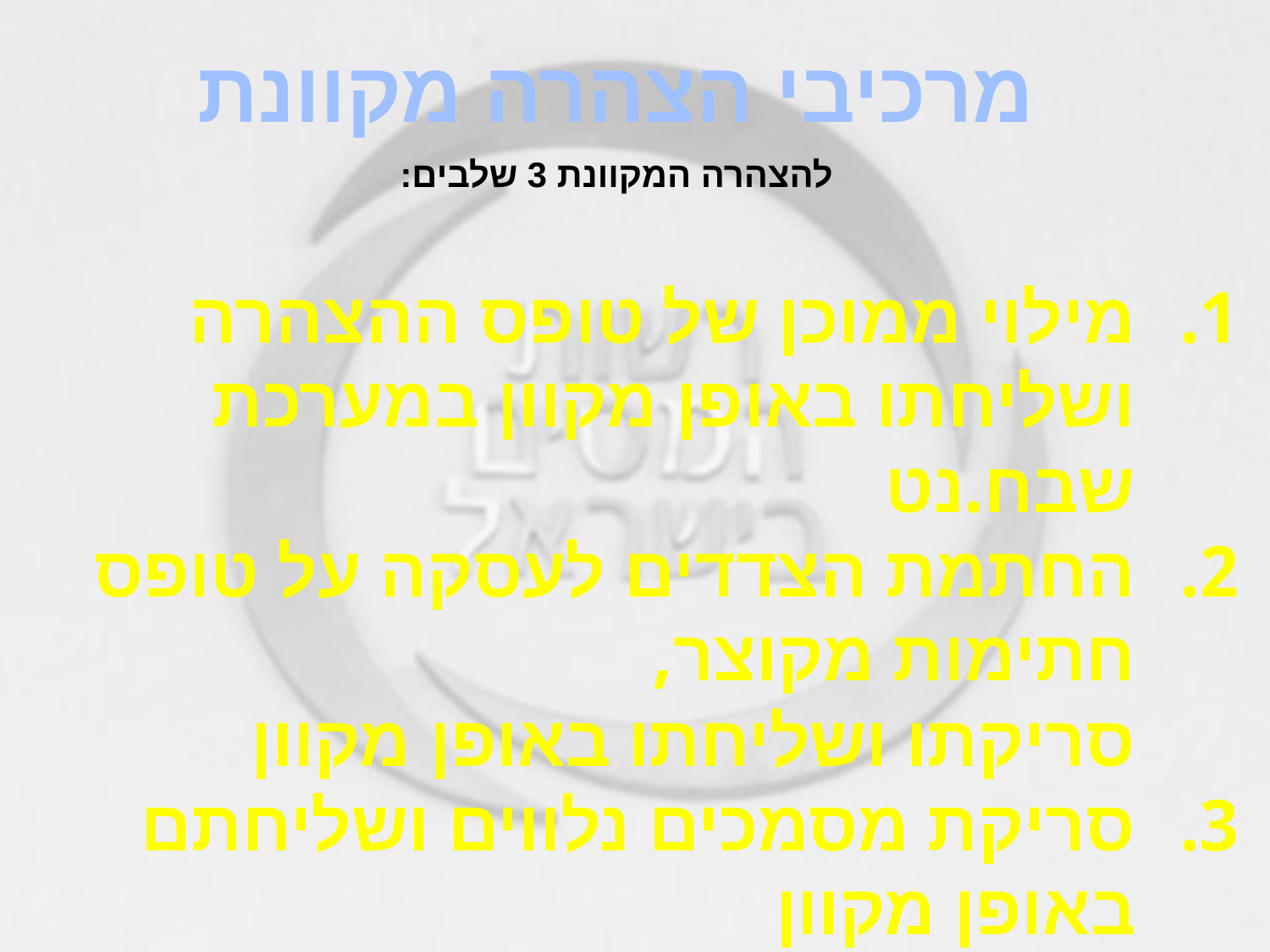

# מרכיבי הצהרה מקוונת
להצהרה המקוונת 3 שלבים:
מילוי ממוכן של טופס ההצהרה ושליחתו באופן מקוון במערכת שבח.נט
החתמת הצדדים לעסקה על טופס חתימות מקוצר,
סריקתו ושליחתו באופן מקוון
סריקת מסמכים נלווים ושליחתם באופן מקוון